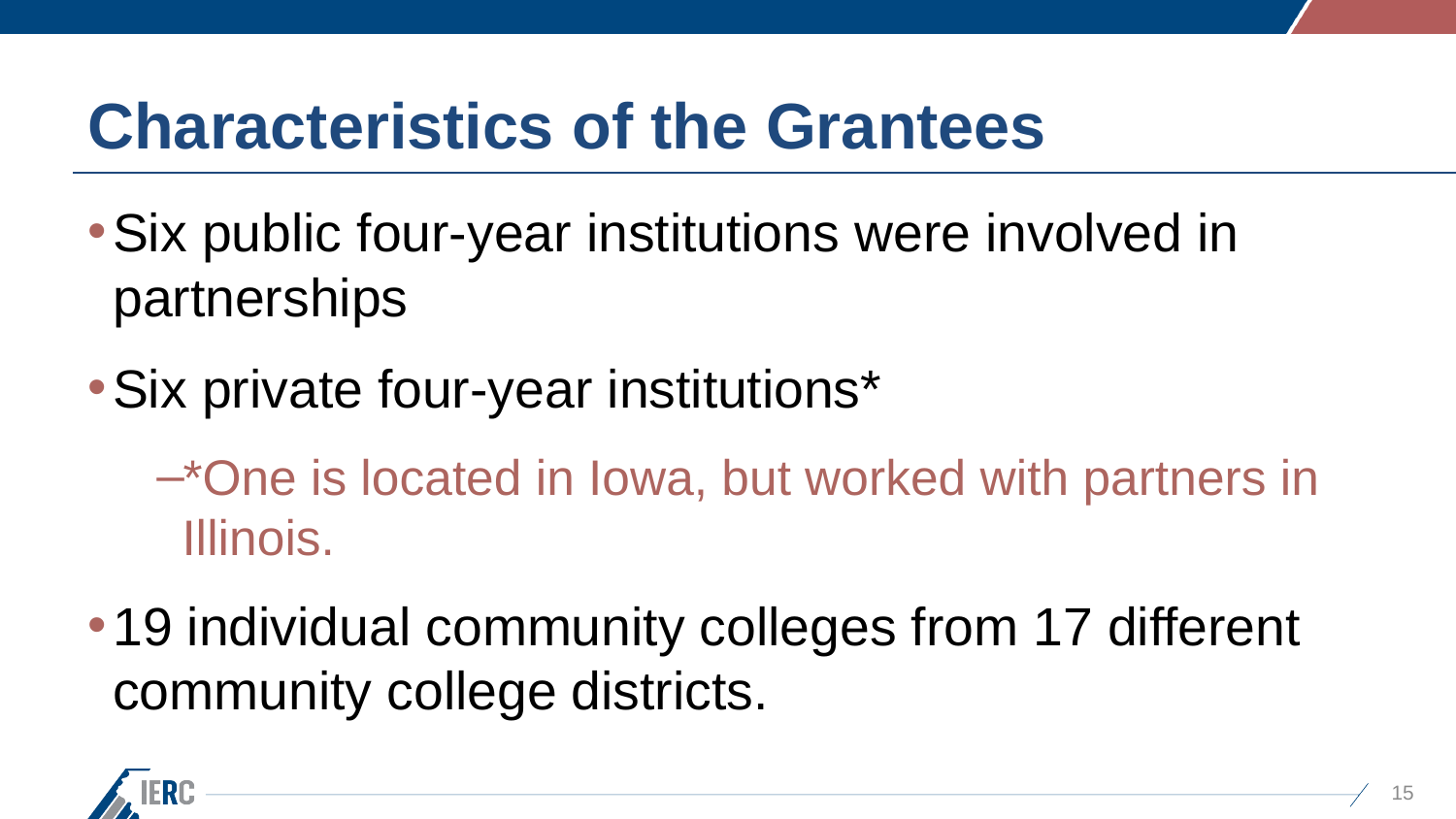

# Characteristics of the Grantees
Six public four-year institutions were involved in partnerships
Six private four-year institutions*
*One is located in Iowa, but worked with partners in Illinois.
19 individual community colleges from 17 different community college districts.

15